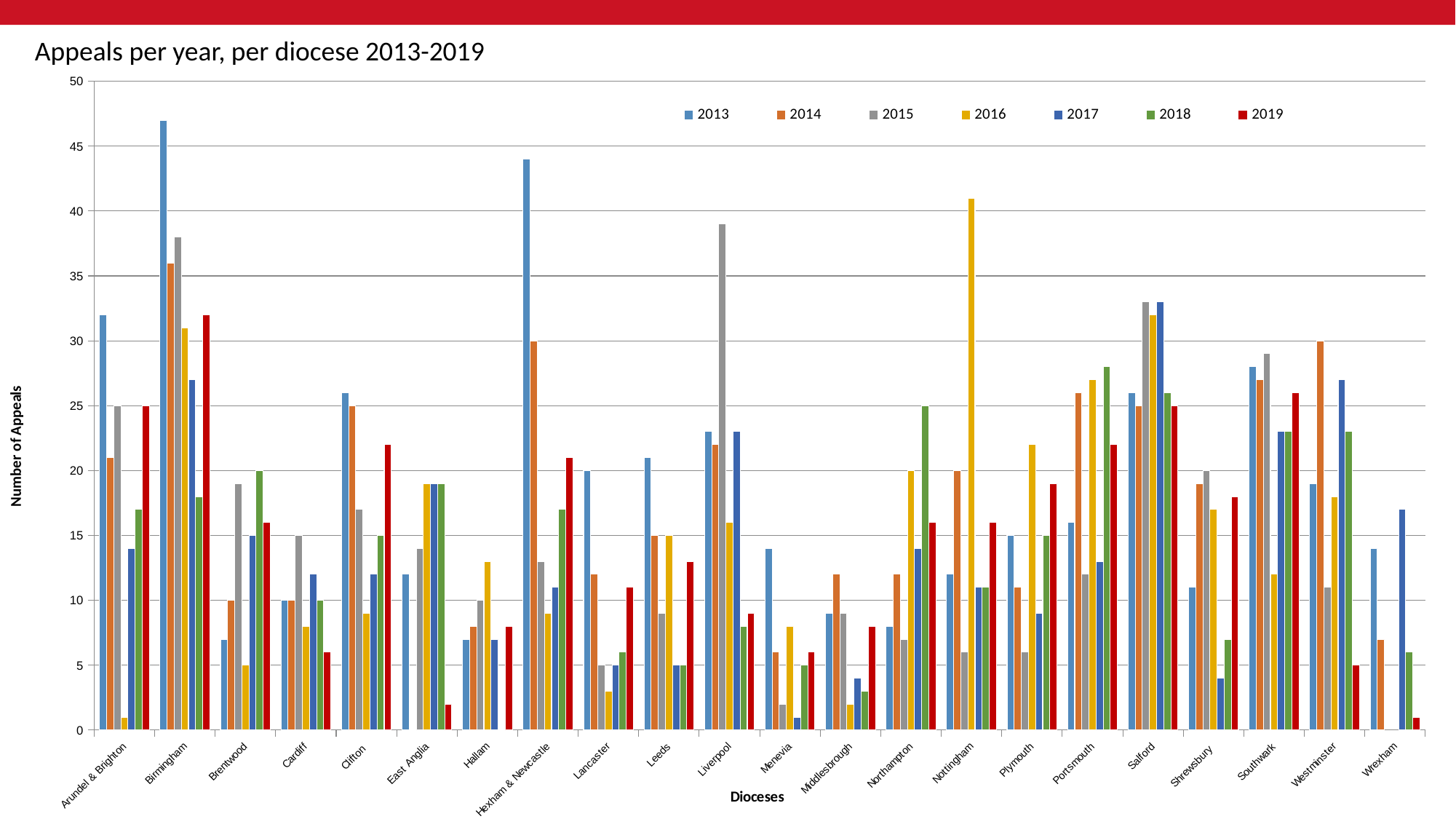

### Chart

| Category |  |  |  |  |  |  |  |
|---|---|---|---|---|---|---|---|
| Arundel & Brighton | 32.0 | 21.0 | 25.0 | 1.0 | 14.0 | 17.0 | 25.0 |
| Birmingham | 47.0 | 36.0 | 38.0 | 31.0 | 27.0 | 18.0 | 32.0 |
| Brentwood | 7.0 | 10.0 | 19.0 | 5.0 | 15.0 | 20.0 | 16.0 |
| Cardiff | 10.0 | 10.0 | 15.0 | 8.0 | 12.0 | 10.0 | 6.0 |
| Clifton  | 26.0 | 25.0 | 17.0 | 9.0 | 12.0 | 15.0 | 22.0 |
| East Anglia | 12.0 | 0.0 | 14.0 | 19.0 | 19.0 | 19.0 | 2.0 |
| Hallam | 7.0 | 8.0 | 10.0 | 13.0 | 7.0 | 0.0 | 8.0 |
| Hexham & Newcastle | 44.0 | 30.0 | 13.0 | 9.0 | 11.0 | 17.0 | 21.0 |
| Lancaster | 20.0 | 12.0 | 5.0 | 3.0 | 5.0 | 6.0 | 11.0 |
| Leeds | 21.0 | 15.0 | 9.0 | 15.0 | 5.0 | 5.0 | 13.0 |
| Liverpool | 23.0 | 22.0 | 39.0 | 16.0 | 23.0 | 8.0 | 9.0 |
| Menevia | 14.0 | 6.0 | 2.0 | 8.0 | 1.0 | 5.0 | 6.0 |
| Middlesbrough | 9.0 | 12.0 | 9.0 | 2.0 | 4.0 | 3.0 | 8.0 |
| Northampton | 8.0 | 12.0 | 7.0 | 20.0 | 14.0 | 25.0 | 16.0 |
| Nottingham | 12.0 | 20.0 | 6.0 | 41.0 | 11.0 | 11.0 | 16.0 |
| Plymouth | 15.0 | 11.0 | 6.0 | 22.0 | 9.0 | 15.0 | 19.0 |
| Portsmouth | 16.0 | 26.0 | 12.0 | 27.0 | 13.0 | 28.0 | 22.0 |
| Salford | 26.0 | 25.0 | 33.0 | 32.0 | 33.0 | 26.0 | 25.0 |
| Shrewsbury  | 11.0 | 19.0 | 20.0 | 17.0 | 4.0 | 7.0 | 18.0 |
| Southwark | 28.0 | 27.0 | 29.0 | 12.0 | 23.0 | 23.0 | 26.0 |
| Westminster | 19.0 | 30.0 | 11.0 | 18.0 | 27.0 | 23.0 | 5.0 |
| Wrexham | 14.0 | 7.0 | None | None | 17.0 | 6.0 | 1.0 |
Appeals per year, per diocese 2013-2019